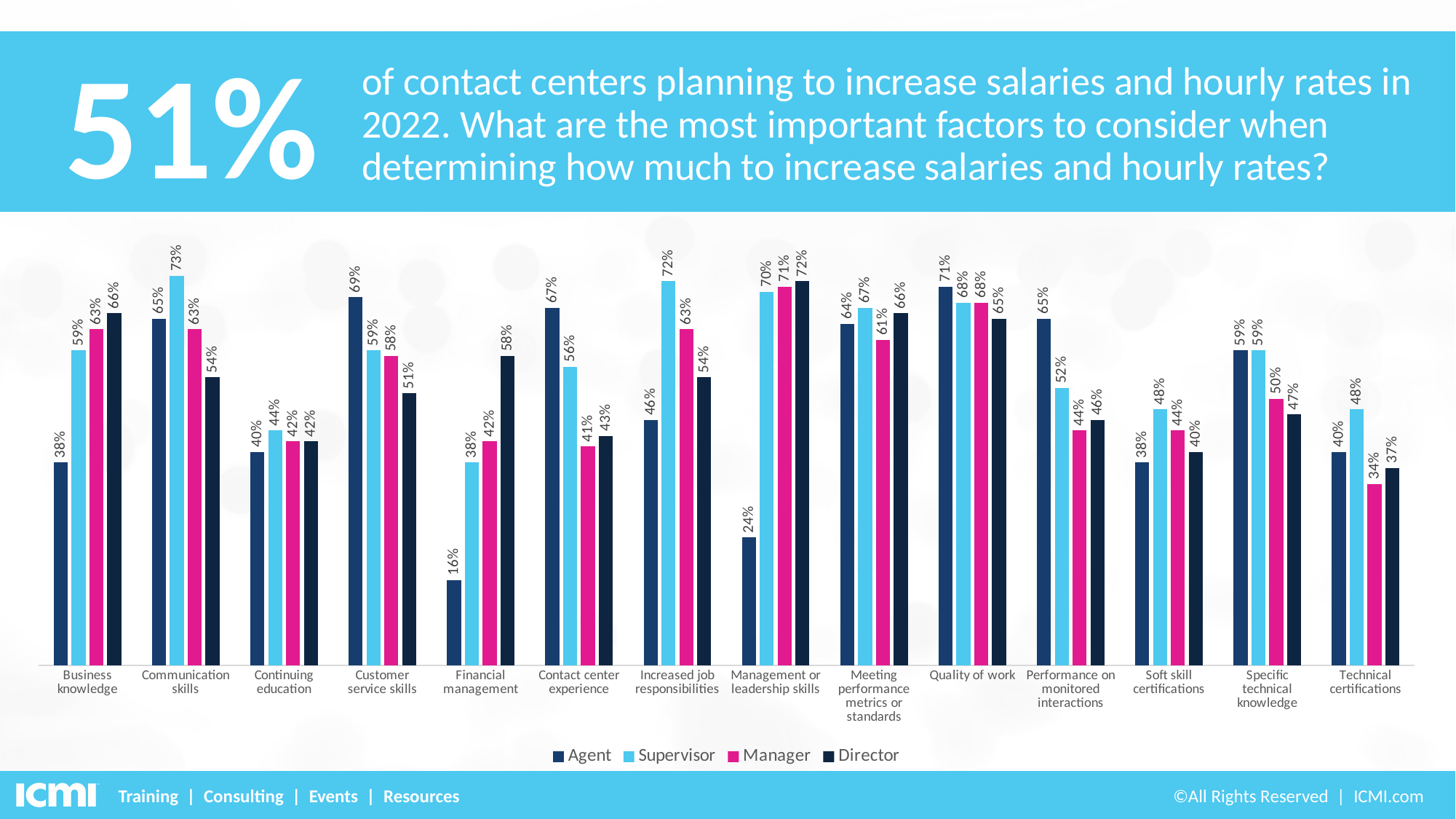

51%

of contact centers planning to increase salaries and hourly rates in 2022. What are the most important factors to consider when determining how much to increase salaries and hourly rates?

### Chart

| Category | Agent | Supervisor | Manager | Director |
|---|---|---|---|---|
| Business knowledge | 0.38 | 0.59 | 0.63 | 0.66 |
| Communication skills | 0.65 | 0.73 | 0.63 | 0.54 |
| Continuing education | 0.4 | 0.44 | 0.42 | 0.42 |
| Customer service skills | 0.69 | 0.59 | 0.58 | 0.51 |
| Financial management | 0.16 | 0.38 | 0.42 | 0.58 |
| Contact center experience | 0.67 | 0.56 | 0.41 | 0.43 |
| Increased job responsibilities | 0.46 | 0.72 | 0.63 | 0.54 |
| Management or leadership skills | 0.24 | 0.7 | 0.71 | 0.72 |
| Meeting performance metrics or standards | 0.64 | 0.67 | 0.61 | 0.66 |
| Quality of work | 0.71 | 0.68 | 0.68 | 0.65 |
| Performance on monitored interactions | 0.65 | 0.52 | 0.44 | 0.46 |
| Soft skill certifications | 0.38 | 0.48 | 0.44 | 0.4 |
| Specific technical knowledge | 0.59 | 0.59 | 0.5 | 0.47 |
| Technical certifications | 0.4 | 0.48 | 0.34 | 0.37 |